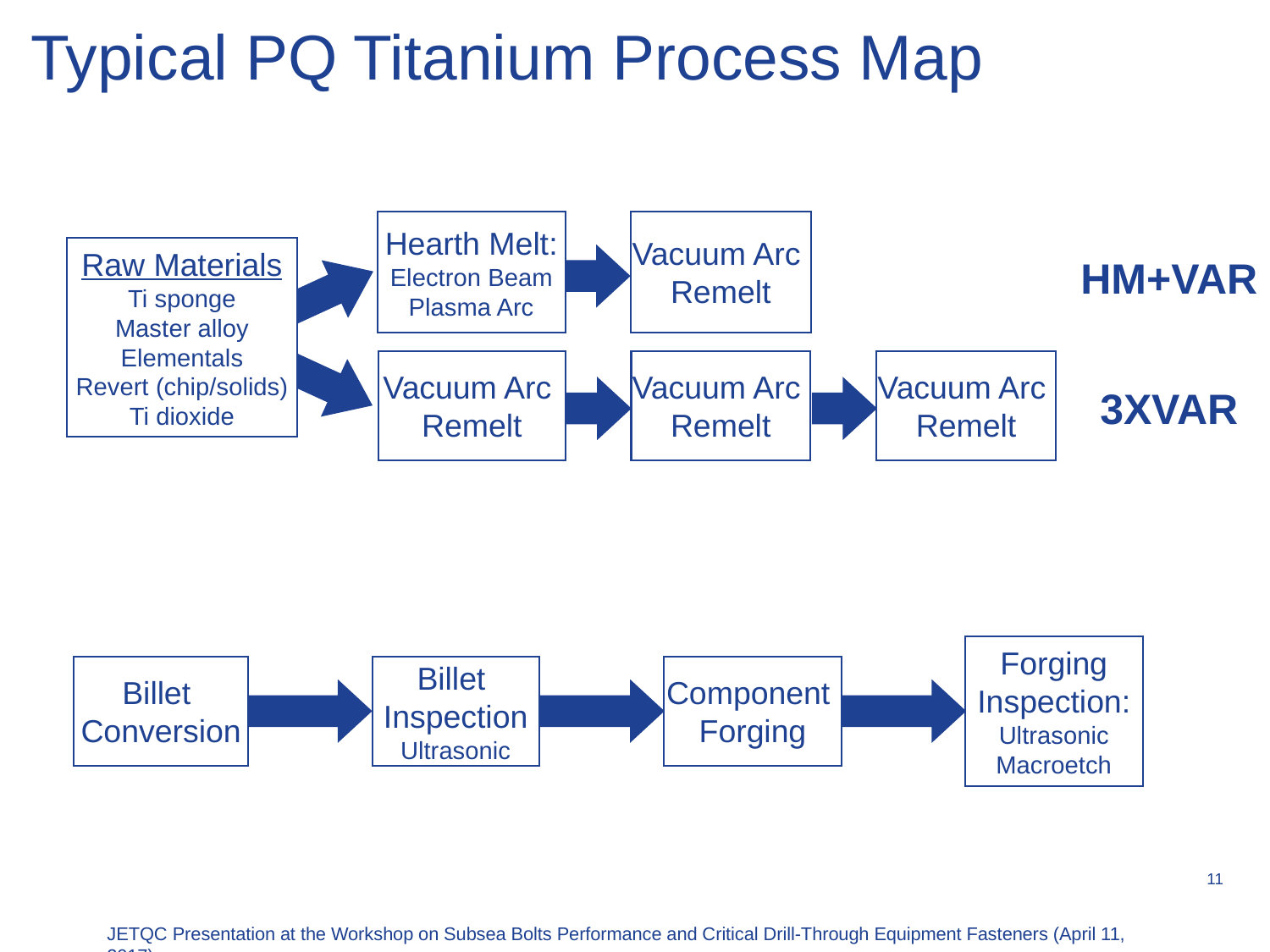

# Typical PQ Titanium Process Map
Hearth Melt:
Electron Beam
Plasma Arc
Vacuum Arc
Remelt
Raw Materials
Ti sponge
Master alloy
Elementals
Revert (chip/solids)
Ti dioxide

HM+VAR

Vacuum Arc
Remelt
Vacuum Arc
Remelt
Vacuum Arc
Remelt

3XVAR

Forging
Inspection:
Ultrasonic
Macroetch
Billet
Conversion
Billet
Inspection
Ultrasonic
Component
Forging

JETQC Presentation at the Workshop on Subsea Bolts Performance and Critical Drill-Through Equipment Fasteners (April 11, 2017)